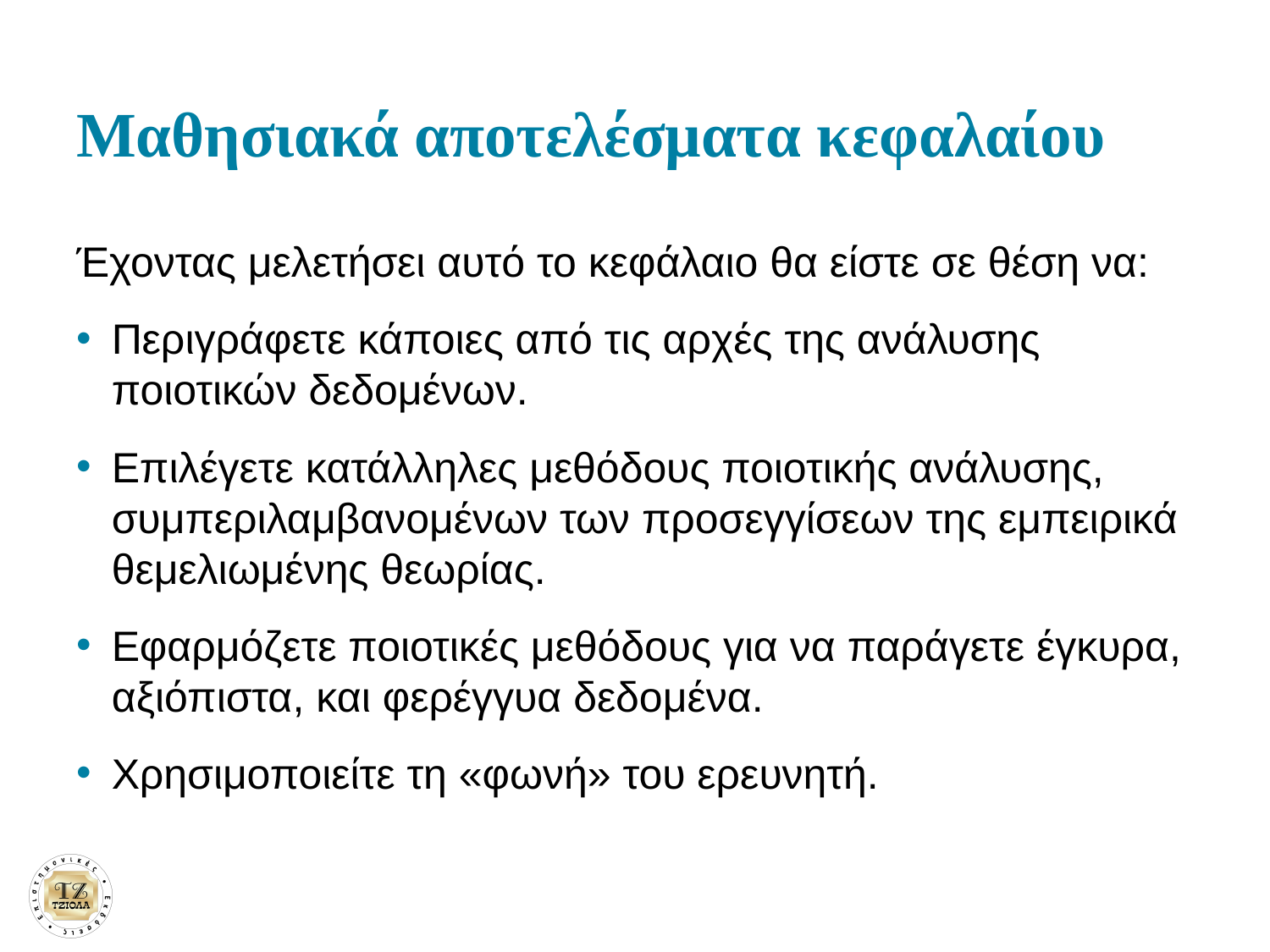

# Μαθησιακά αποτελέσματα κεφαλαίου
Έχοντας μελετήσει αυτό το κεφάλαιο θα είστε σε θέση να:
Περιγράφετε κάποιες από τις αρχές της ανάλυσης ποιοτικών δεδομένων.
Επιλέγετε κατάλληλες μεθόδους ποιοτικής ανάλυσης, συμπεριλαμβανομένων των προσεγγίσεων της εμπειρικά θεμελιωμένης θεωρίας.
Εφαρμόζετε ποιοτικές μεθόδους για να παράγετε έγκυρα, αξιόπιστα, και φερέγγυα δεδομένα.
Χρησιμοποιείτε τη «φωνή» του ερευνητή.